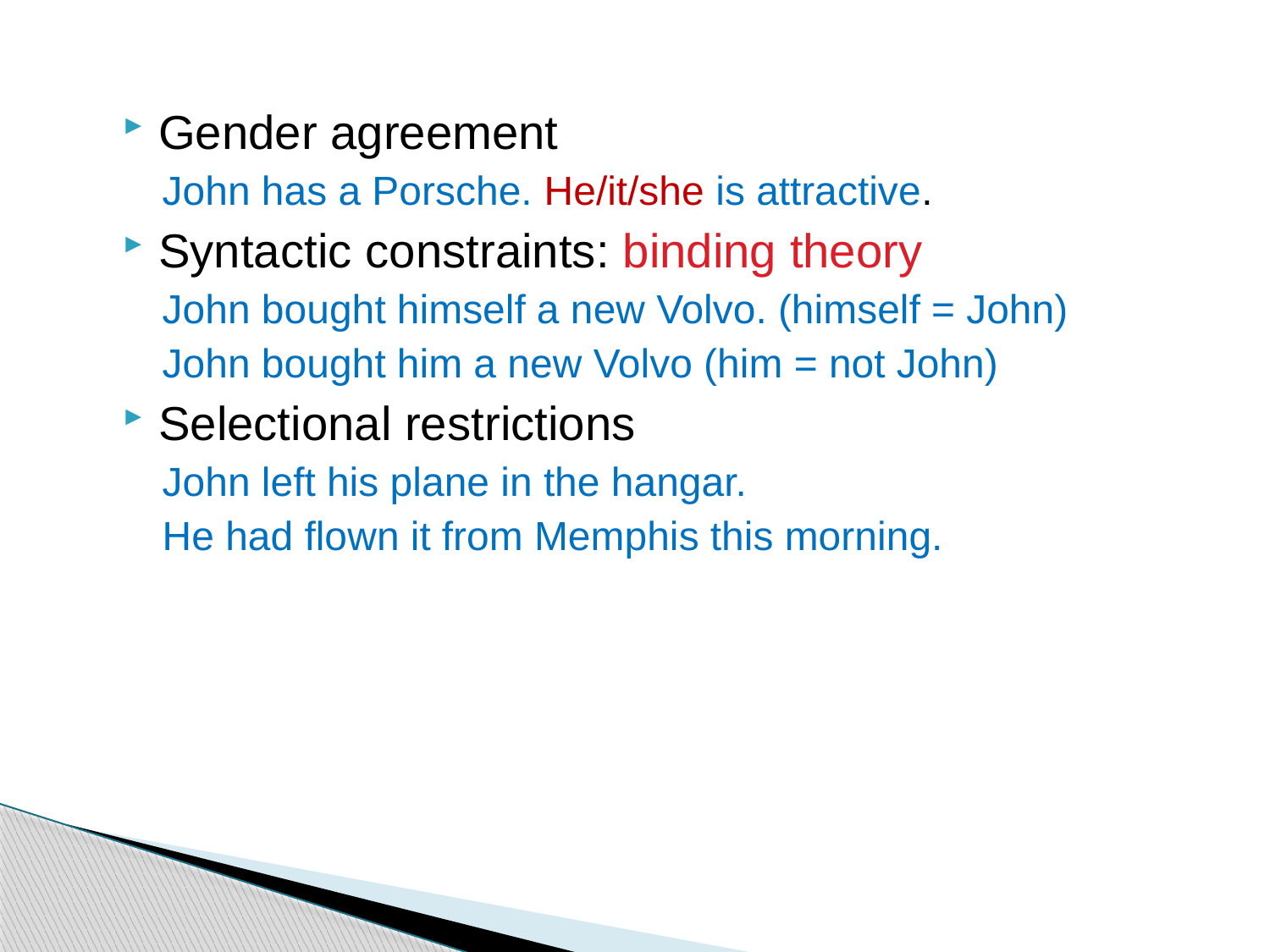

Gender agreement
John has a Porsche. He/it/she is attractive.
Syntactic constraints: binding theory
John bought himself a new Volvo. (himself = John)
John bought him a new Volvo (him = not John)
Selectional restrictions
John left his plane in the hangar.
He had flown it from Memphis this morning.